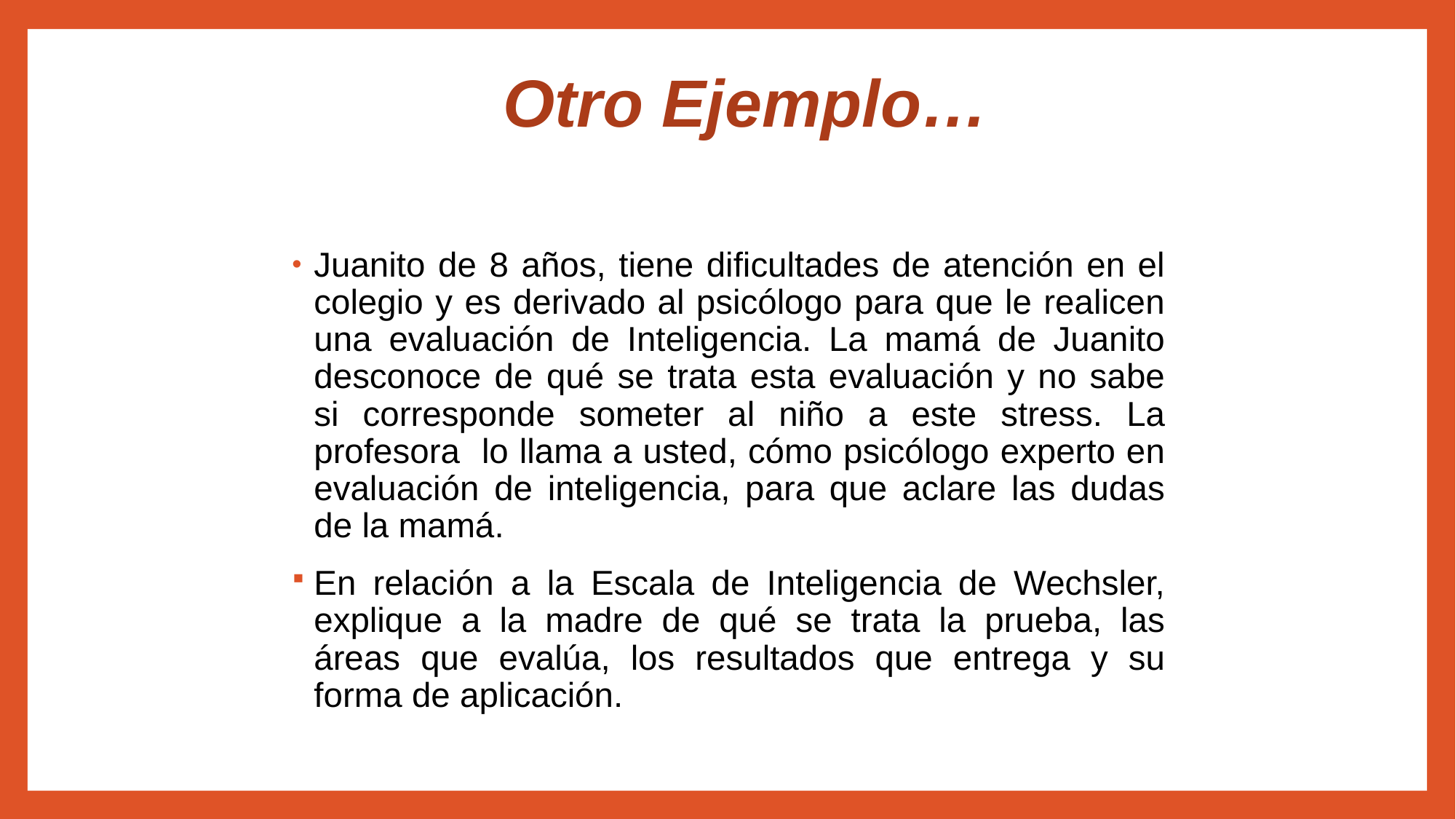

# Otro Ejemplo…
Juanito de 8 años, tiene dificultades de atención en el colegio y es derivado al psicólogo para que le realicen una evaluación de Inteligencia. La mamá de Juanito desconoce de qué se trata esta evaluación y no sabe si corresponde someter al niño a este stress. La profesora  lo llama a usted, cómo psicólogo experto en evaluación de inteligencia, para que aclare las dudas de la mamá.
En relación a la Escala de Inteligencia de Wechsler, explique a la madre de qué se trata la prueba, las áreas que evalúa, los resultados que entrega y su forma de aplicación.